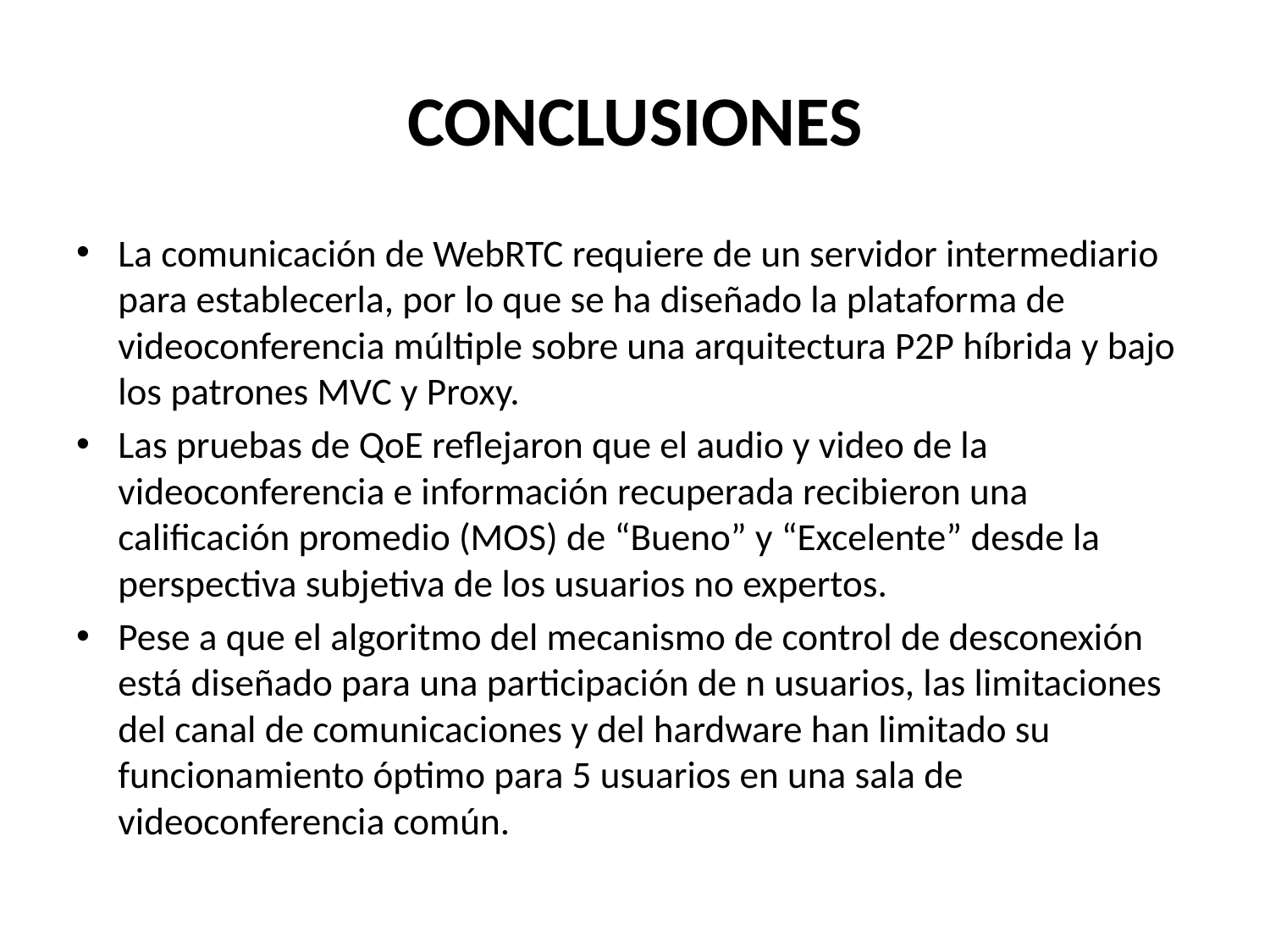

# CONCLUSIONES
La comunicación de WebRTC requiere de un servidor intermediario para establecerla, por lo que se ha diseñado la plataforma de videoconferencia múltiple sobre una arquitectura P2P híbrida y bajo los patrones MVC y Proxy.
Las pruebas de QoE reflejaron que el audio y video de la videoconferencia e información recuperada recibieron una calificación promedio (MOS) de “Bueno” y “Excelente” desde la perspectiva subjetiva de los usuarios no expertos.
Pese a que el algoritmo del mecanismo de control de desconexión está diseñado para una participación de n usuarios, las limitaciones del canal de comunicaciones y del hardware han limitado su funcionamiento óptimo para 5 usuarios en una sala de videoconferencia común.